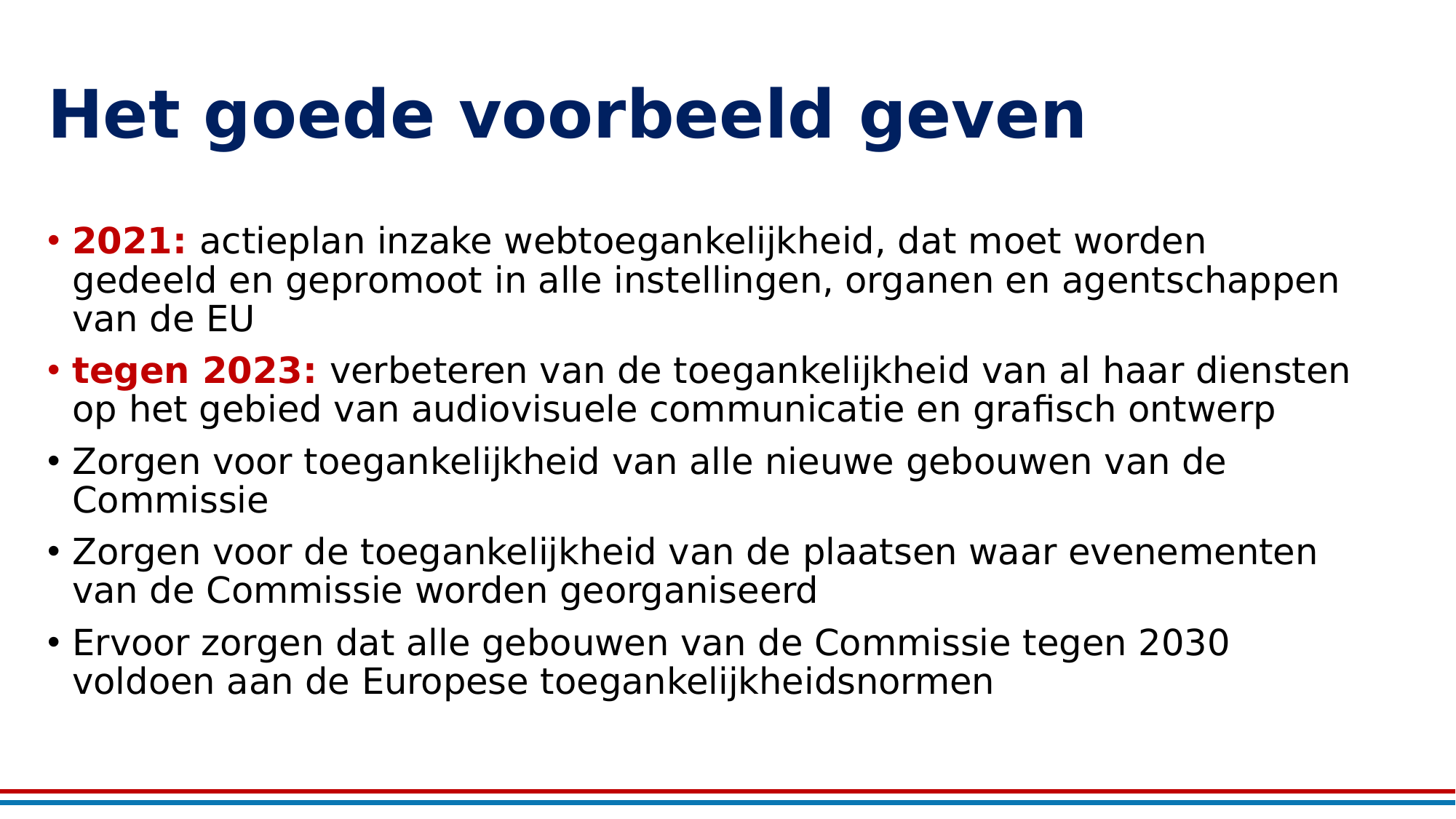

# Het goede voorbeeld geven
2021: actieplan inzake webtoegankelijkheid, dat moet worden gedeeld en gepromoot in alle instellingen, organen en agentschappen van de EU
tegen 2023: verbeteren van de toegankelijkheid van al haar diensten op het gebied van audiovisuele communicatie en grafisch ontwerp
Zorgen voor toegankelijkheid van alle nieuwe gebouwen van de Commissie
Zorgen voor de toegankelijkheid van de plaatsen waar evenementen van de Commissie worden georganiseerd
Ervoor zorgen dat alle gebouwen van de Commissie tegen 2030 voldoen aan de Europese toegankelijkheidsnormen